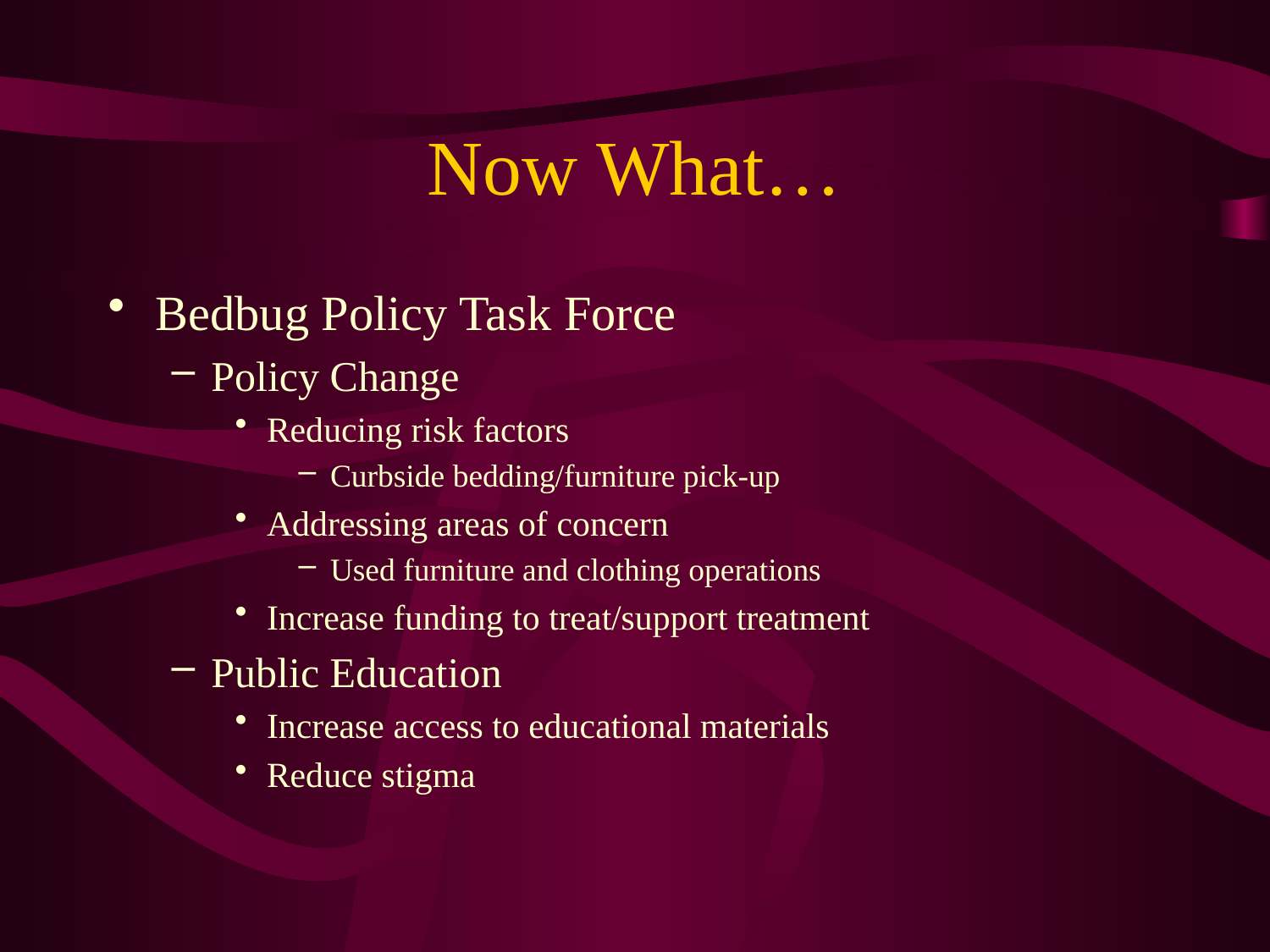

# Now What…
Bedbug Policy Task Force
Policy Change
Reducing risk factors
Curbside bedding/furniture pick-up
Addressing areas of concern
Used furniture and clothing operations
Increase funding to treat/support treatment
Public Education
Increase access to educational materials
Reduce stigma